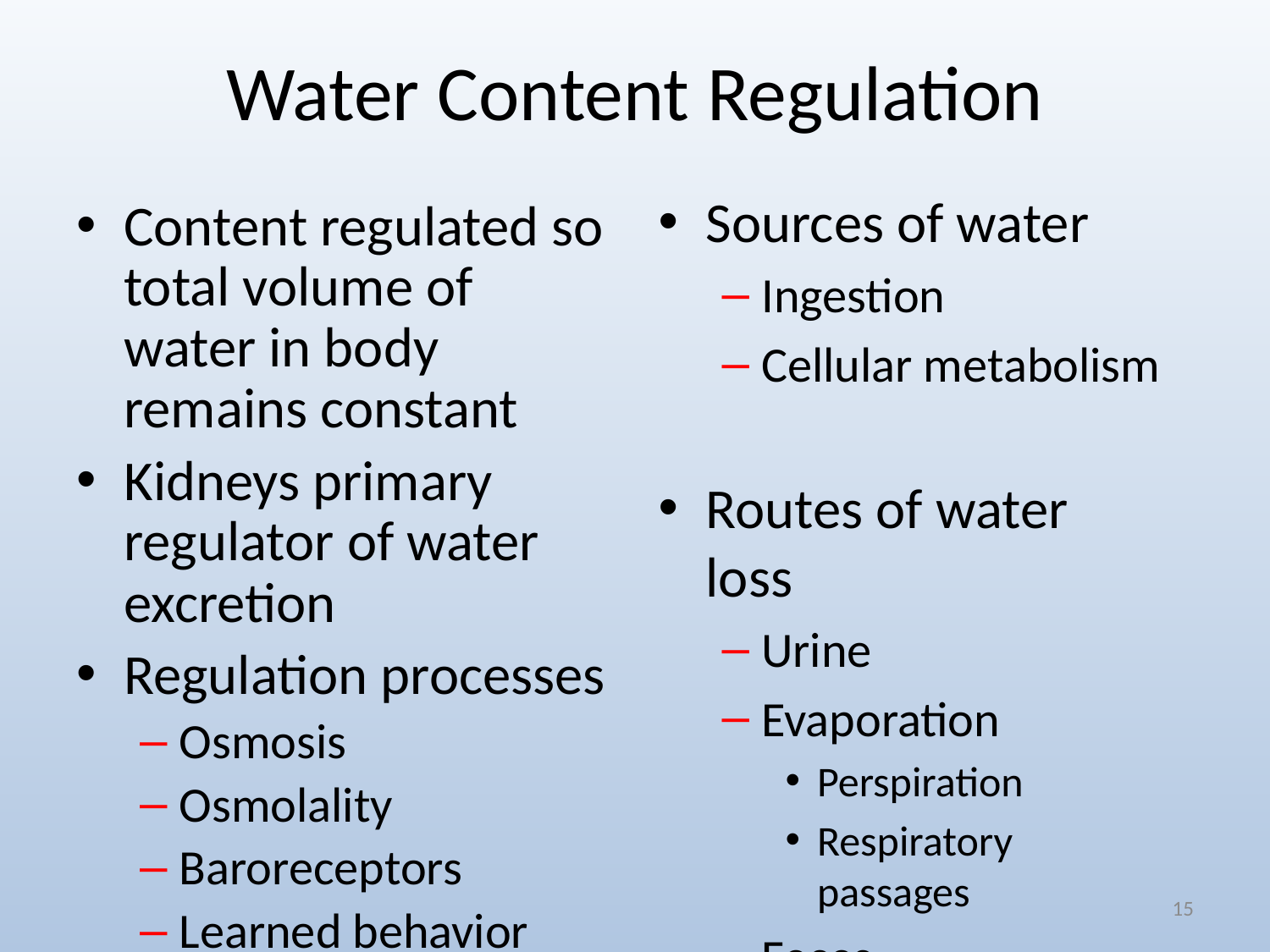

# Water Content Regulation
Sources of water
Ingestion
Cellular metabolism

Routes of water loss
Urine
Evaporation
Perspiration
Respiratory passages
Feces
Content regulated so total volume of water in body remains constant
Kidneys primary regulator of water excretion
Regulation processes
Osmosis
Osmolality
Baroreceptors
Learned behavior
15